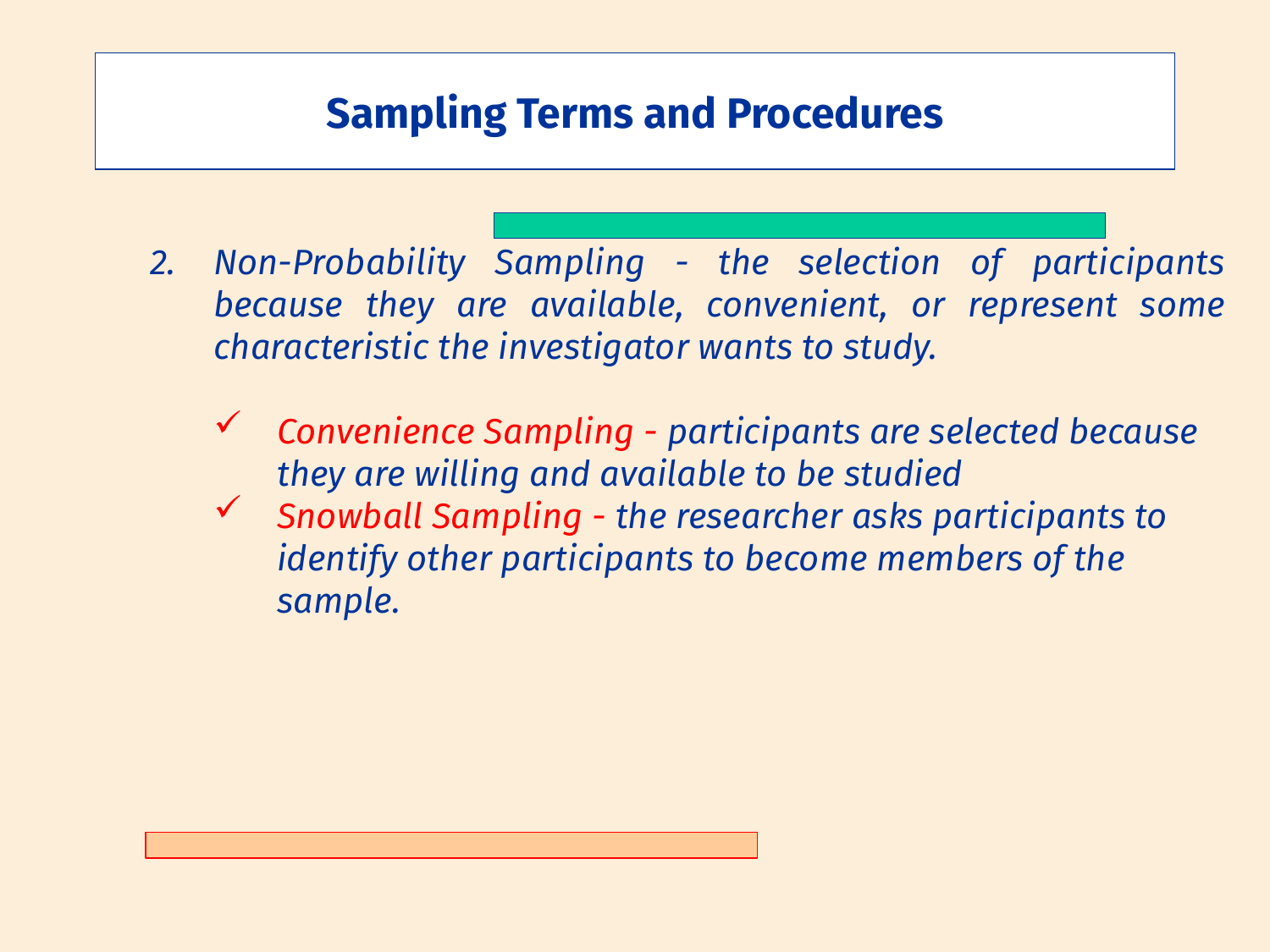

Sampling Terms and Procedures

Non-Probability Sampling - the selection of participants because they are available, convenient, or represent some characteristic the investigator wants to study.

Convenience Sampling - participants are selected because they are willing and available to be studied
Snowball Sampling - the researcher asks participants to identify other participants to become members of the sample.